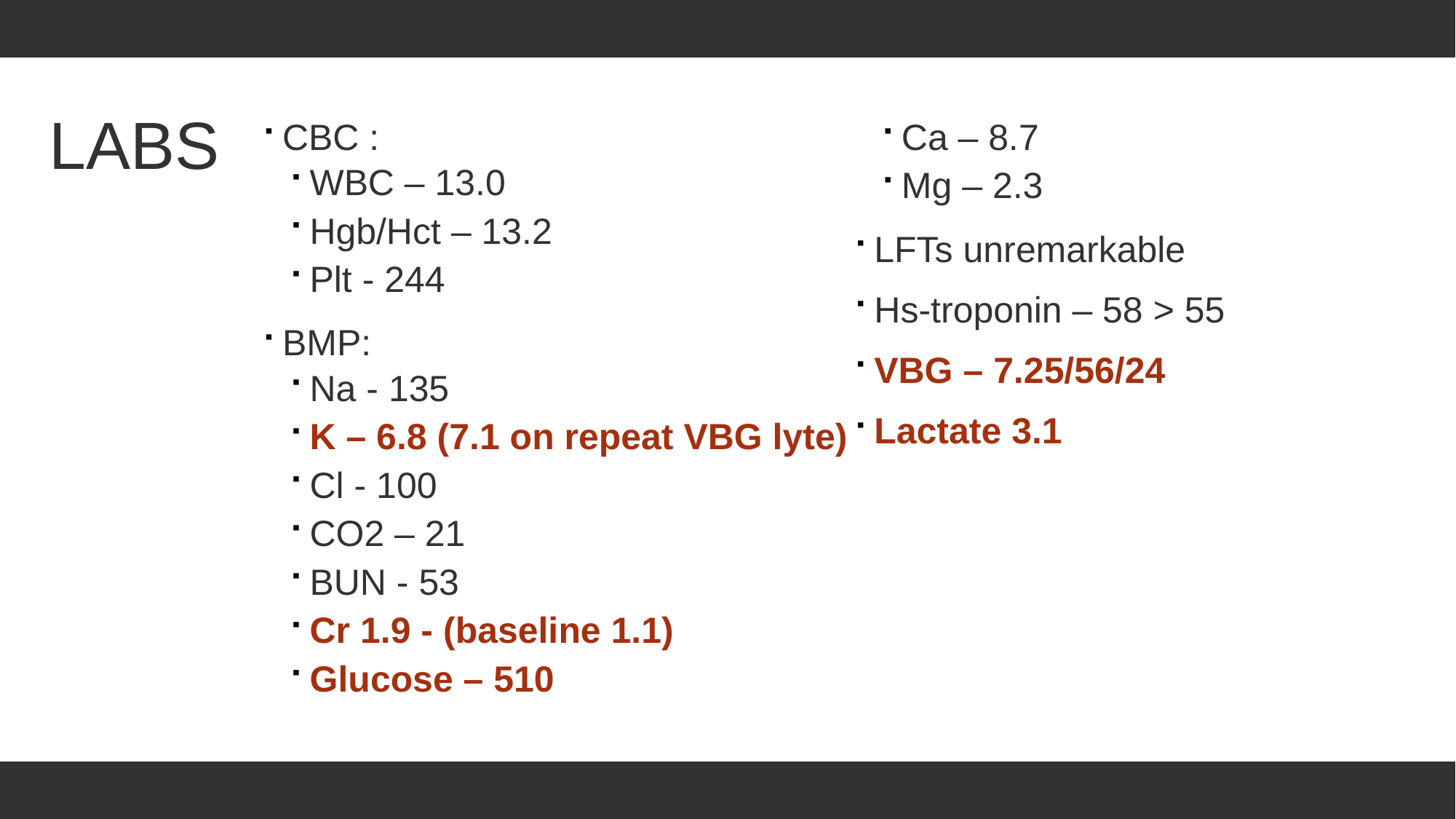

# Labs
CBC :
WBC – 13.0
Hgb/Hct – 13.2
Plt - 244
BMP:
Na - 135
K – 6.8 (7.1 on repeat VBG lyte)
Cl - 100
CO2 – 21
BUN - 53
Cr 1.9 - (baseline 1.1)
Glucose – 510
Ca – 8.7
Mg – 2.3
LFTs unremarkable
Hs-troponin – 58 > 55
VBG – 7.25/56/24
Lactate 3.1